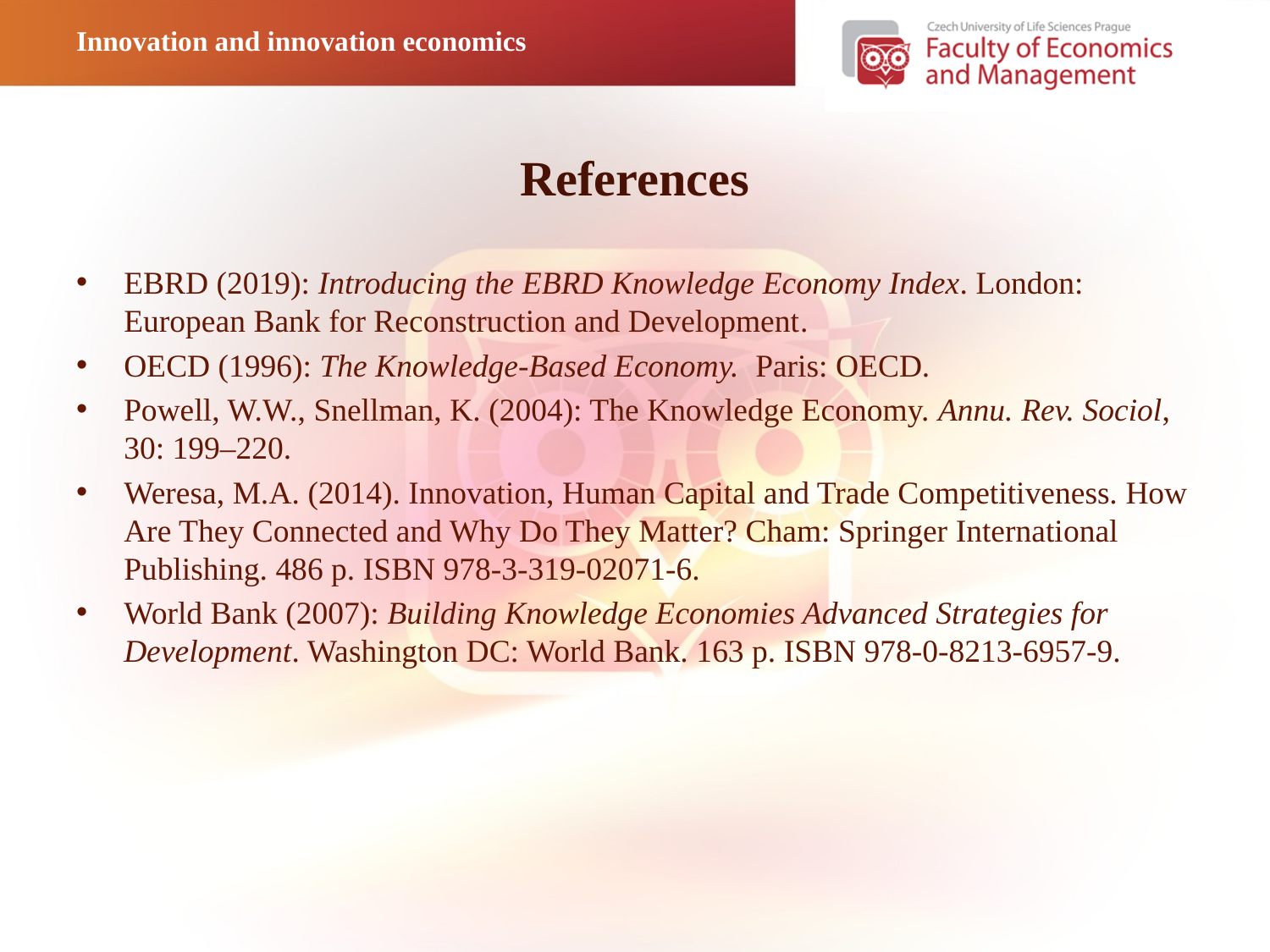

Innovation and innovation economics

# References
EBRD (2019): Introducing the EBRD Knowledge Economy Index. London: European Bank for Reconstruction and Development.
OECD (1996): The Knowledge-Based Economy.  Paris: OECD.
Powell, W.W., Snellman, K. (2004): The Knowledge Economy. Annu. Rev. Sociol, 30: 199–220.
Weresa, M.A. (2014). Innovation, Human Capital and Trade Competitiveness. How Are They Connected and Why Do They Matter? Cham: Springer International Publishing. 486 p. ISBN 978-3-319-02071-6.
World Bank (2007): Building Knowledge Economies Advanced Strategies for Development. Washington DC: World Bank. 163 p. ISBN 978-0-8213-6957-9.